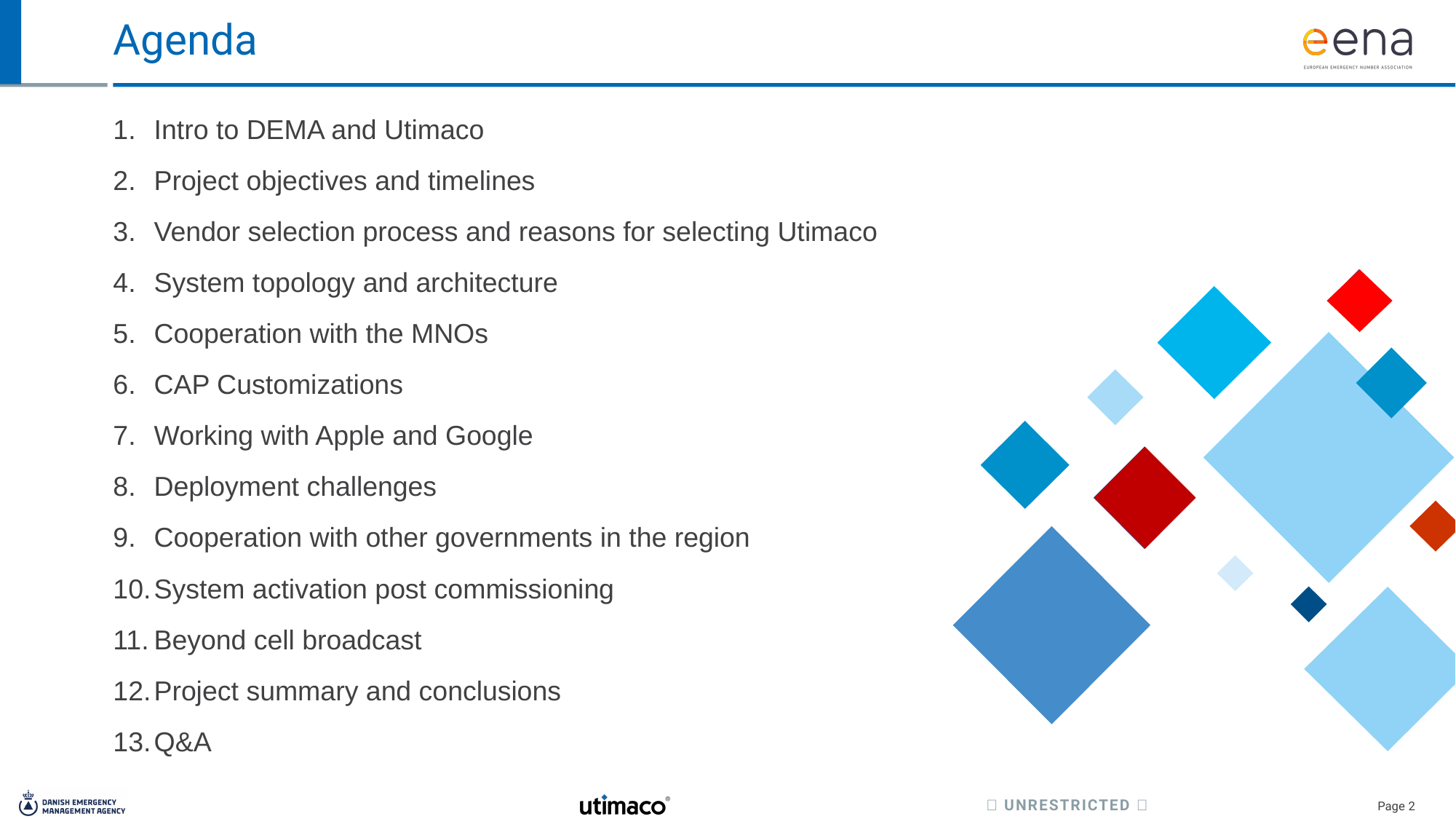

# Agenda

Intro to DEMA and Utimaco
Project objectives and timelines
Vendor selection process and reasons for selecting Utimaco
System topology and architecture
Cooperation with the MNOs
CAP Customizations
Working with Apple and Google
Deployment challenges
Cooperation with other governments in the region
System activation post commissioning
Beyond cell broadcast
Project summary and conclusions
Q&A